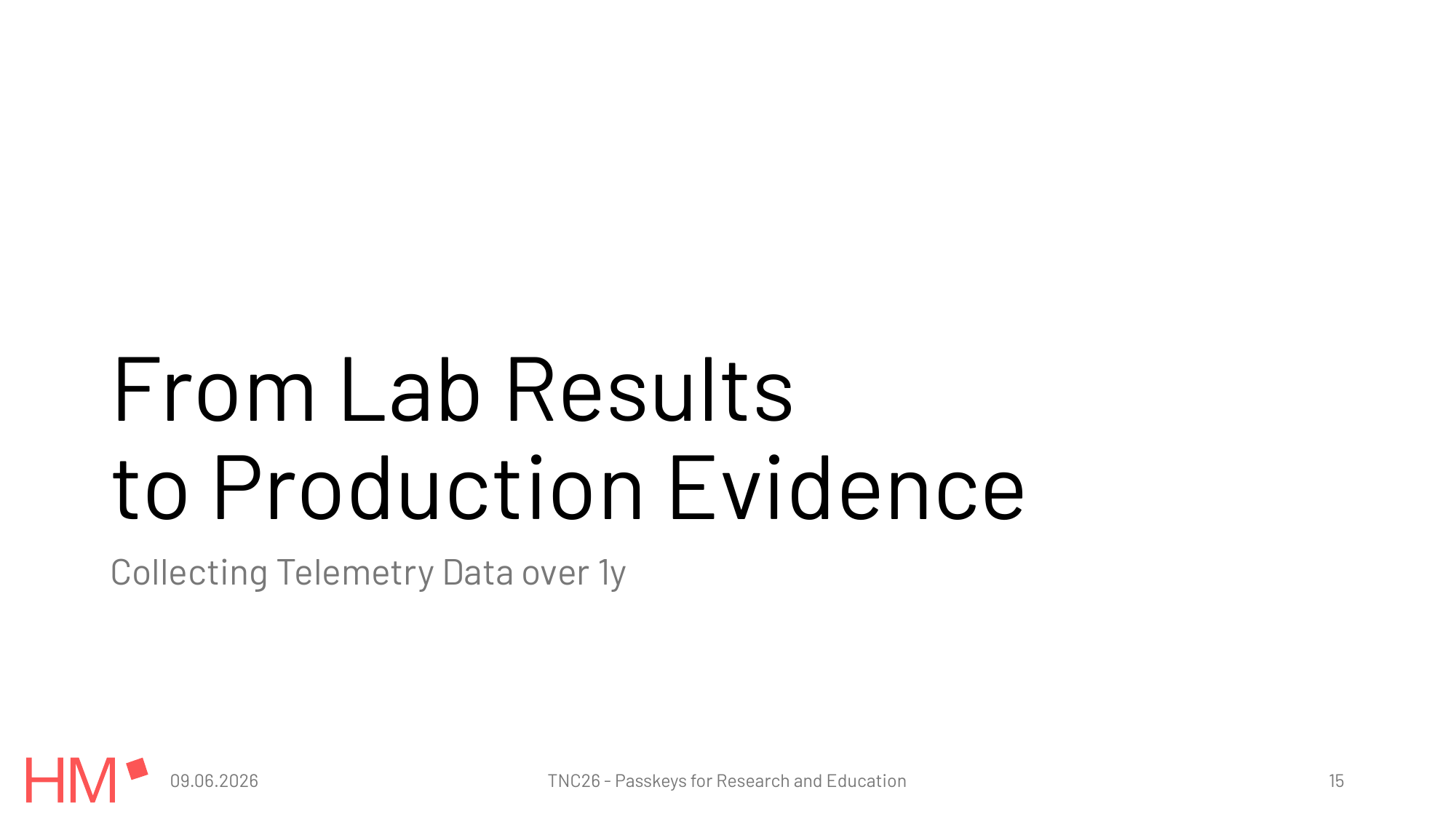

# From Lab Results to Production Evidence
Collecting Telemetry Data over 1y
09.06.2026
TNC26 - Passkeys for Research and Education
15